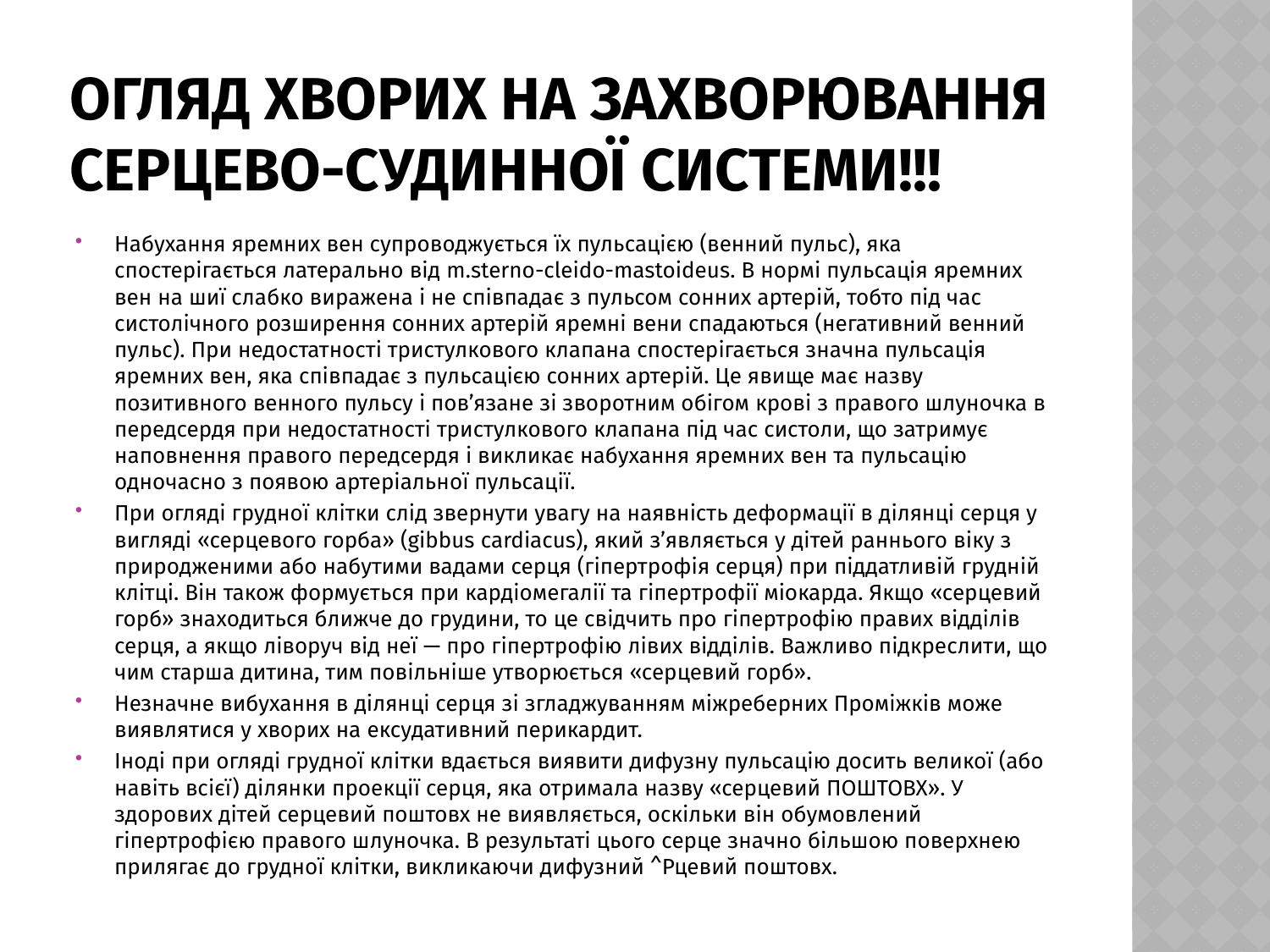

# Огляд хворих на захворювання серцево-судинної системи!!!
Набухання яремних вен супроводжується їх пульсацією (венний пульс), яка спостерігається латерально від m.sterno-cleido-mastoideus. В нормі пульсація яремних вен на шиї слабко виражена і не співпадає з пульсом сонних артерій, тобто під час систолічного розширення сонних артерій яремні вени спадаються (негативний венний пульс). При недостатності тристулкового клапана спостерігається значна пульсація яремних вен, яка співпадає з пульсацією сонних артерій. Це явище має назву позитивного венного пульсу і пов’язане зі зворотним обігом крові з правого шлуночка в передсердя при недостатності тристулкового клапана під час систоли, що затримує наповнення правого передсердя і викликає набухання яремних вен та пульсацію одночасно з появою артеріальної пульсації.
При огляді грудної клітки слід звернути увагу на наявність деформації в ділянці серця у вигляді «серцевого горба» (gibbus cardiacus), який з’являється у дітей раннього віку з природженими або набутими вадами серця (гіпертрофія серця) при піддатливій грудній клітці. Він також формується при кардіомегалії та гіпертрофії міокарда. Якщо «серцевий горб» знаходиться ближче до грудини, то це свідчить про гіпертрофію правих відділів серця, а якщо ліворуч від неї — про гіпертрофію лівих відділів. Важливо підкреслити, що чим старша дитина, тим повільніше утворюється «серцевий горб».
Незначне вибухання в ділянці серця зі згладжуванням міжреберних Проміжків може виявлятися у хворих на ексудативний перикардит.
Іноді при огляді грудної клітки вдається виявити дифузну пульсацію досить великої (або навіть всієї) ділянки проекції серця, яка отримала назву «серцевий ПОШТОВХ». У здорових дітей серцевий поштовх не виявляється, оскільки він обумовлений гіпертрофією правого шлуночка. В результаті цього серце значно більшою поверхнею прилягає до грудної клітки, викликаючи дифузний ^Рцевий поштовх.